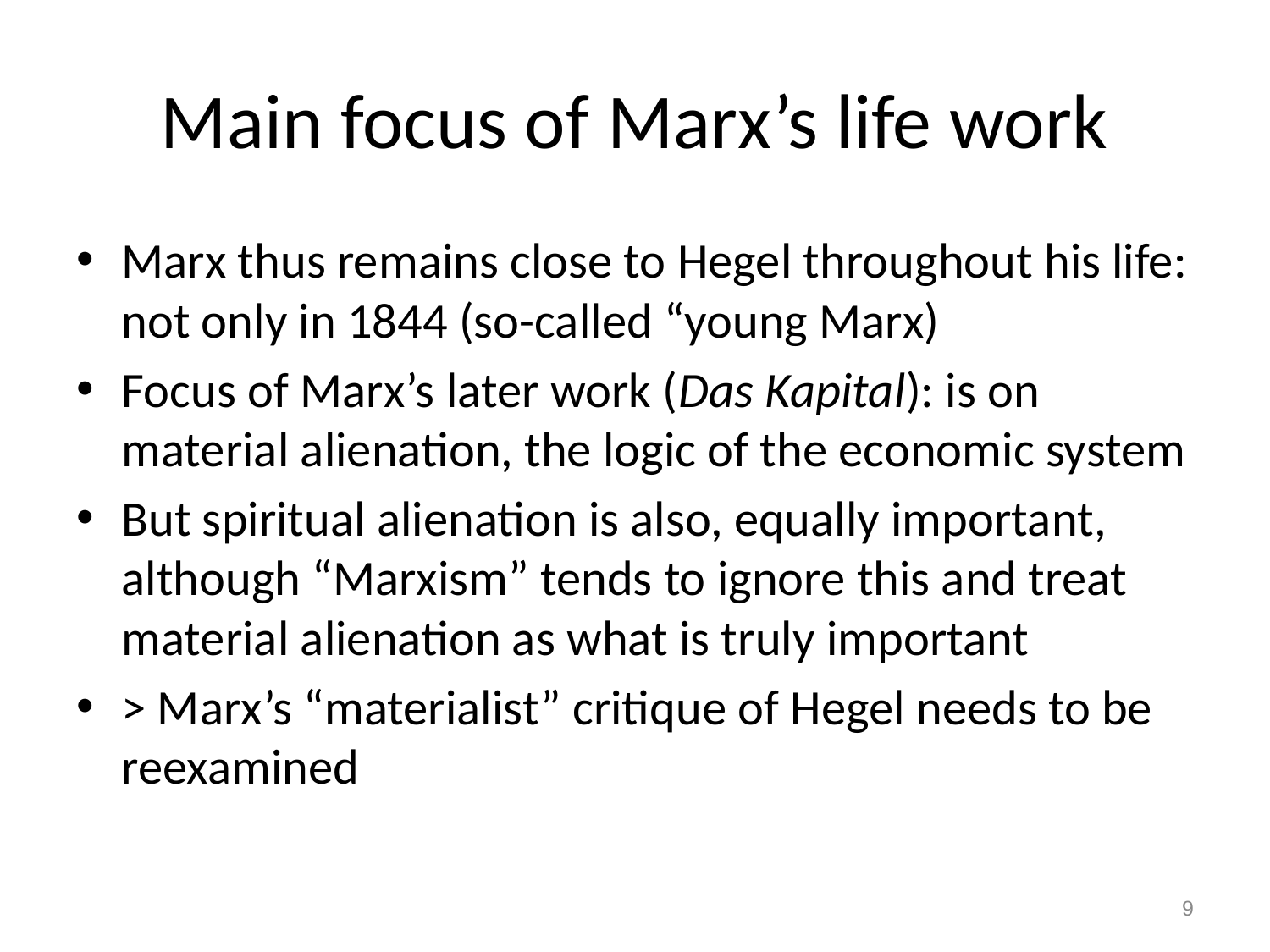

# Main focus of Marx’s life work
Marx thus remains close to Hegel throughout his life: not only in 1844 (so-called “young Marx)
Focus of Marx’s later work (Das Kapital): is on material alienation, the logic of the economic system
But spiritual alienation is also, equally important, although “Marxism” tends to ignore this and treat material alienation as what is truly important
> Marx’s “materialist” critique of Hegel needs to be reexamined
9